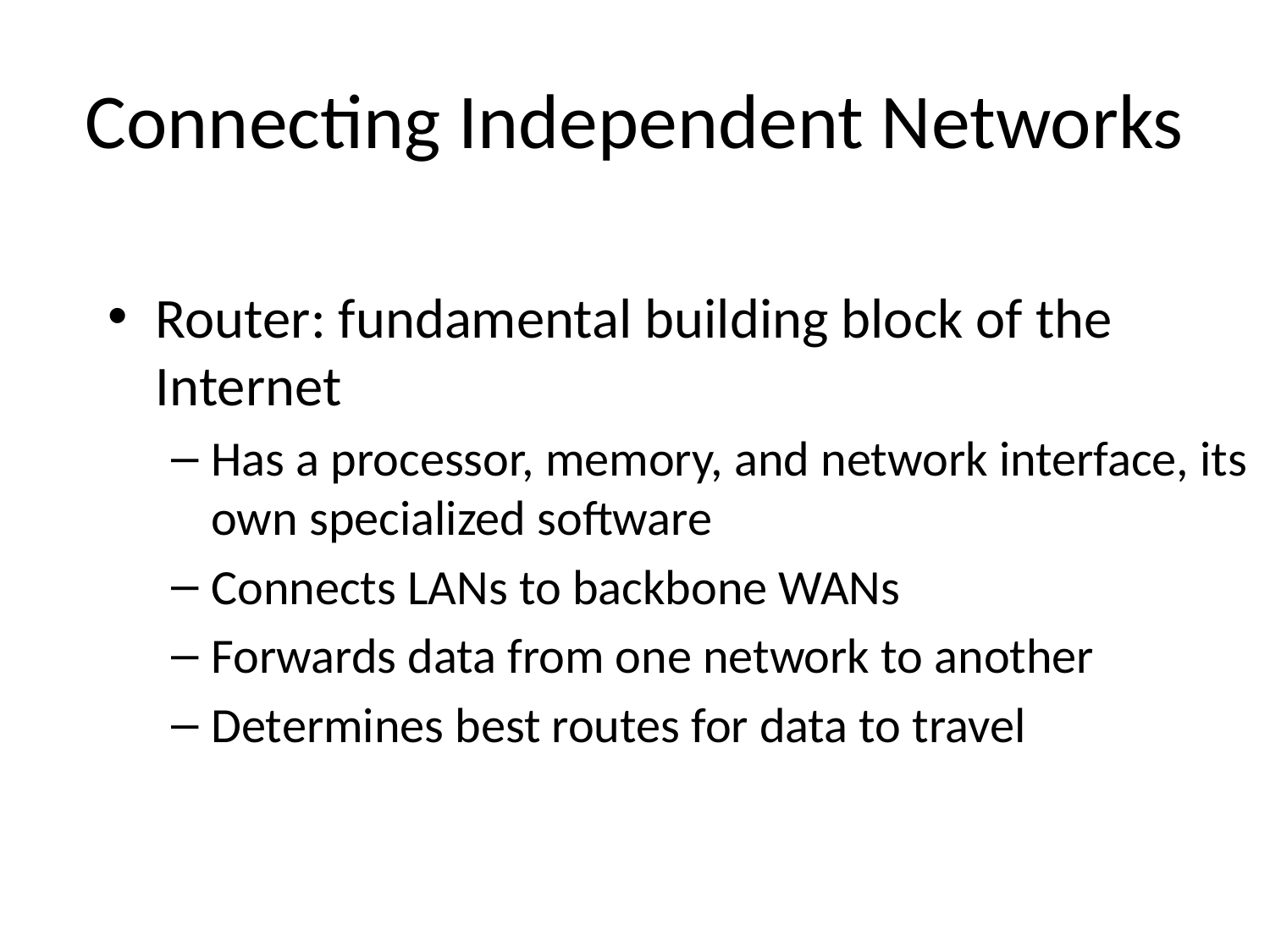

# Connecting Independent Networks
Router: fundamental building block of the Internet
Has a processor, memory, and network interface, its own specialized software
Connects LANs to backbone WANs
Forwards data from one network to another
Determines best routes for data to travel